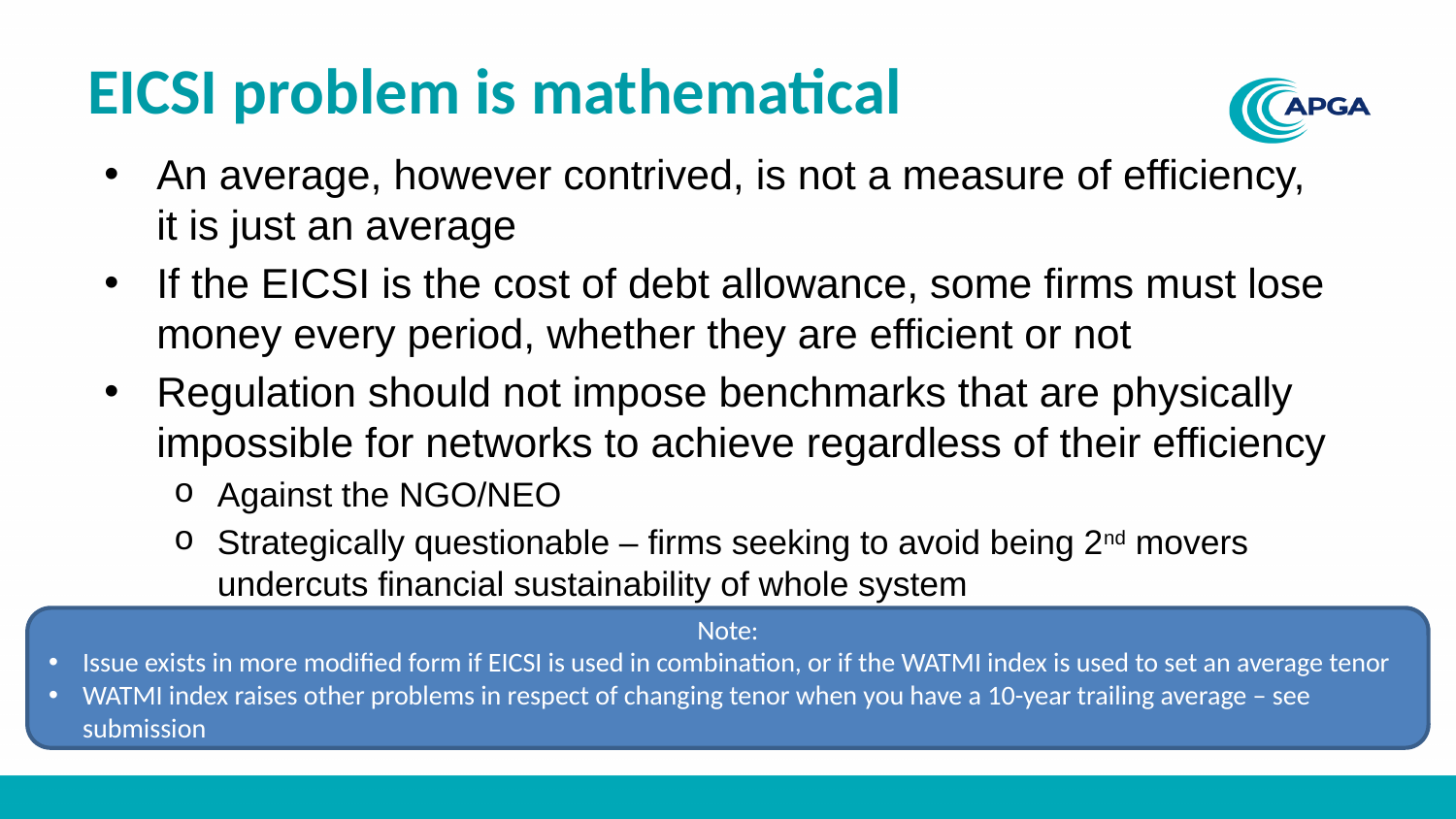

# EICSI problem is mathematical
An average, however contrived, is not a measure of efficiency, it is just an average
If the EICSI is the cost of debt allowance, some firms must lose money every period, whether they are efficient or not
Regulation should not impose benchmarks that are physically impossible for networks to achieve regardless of their efficiency
Against the NGO/NEO
Strategically questionable – firms seeking to avoid being 2nd movers undercuts financial sustainability of whole system

Note:
Issue exists in more modified form if EICSI is used in combination, or if the WATMI index is used to set an average tenor
WATMI index raises other problems in respect of changing tenor when you have a 10-year trailing average – see submission